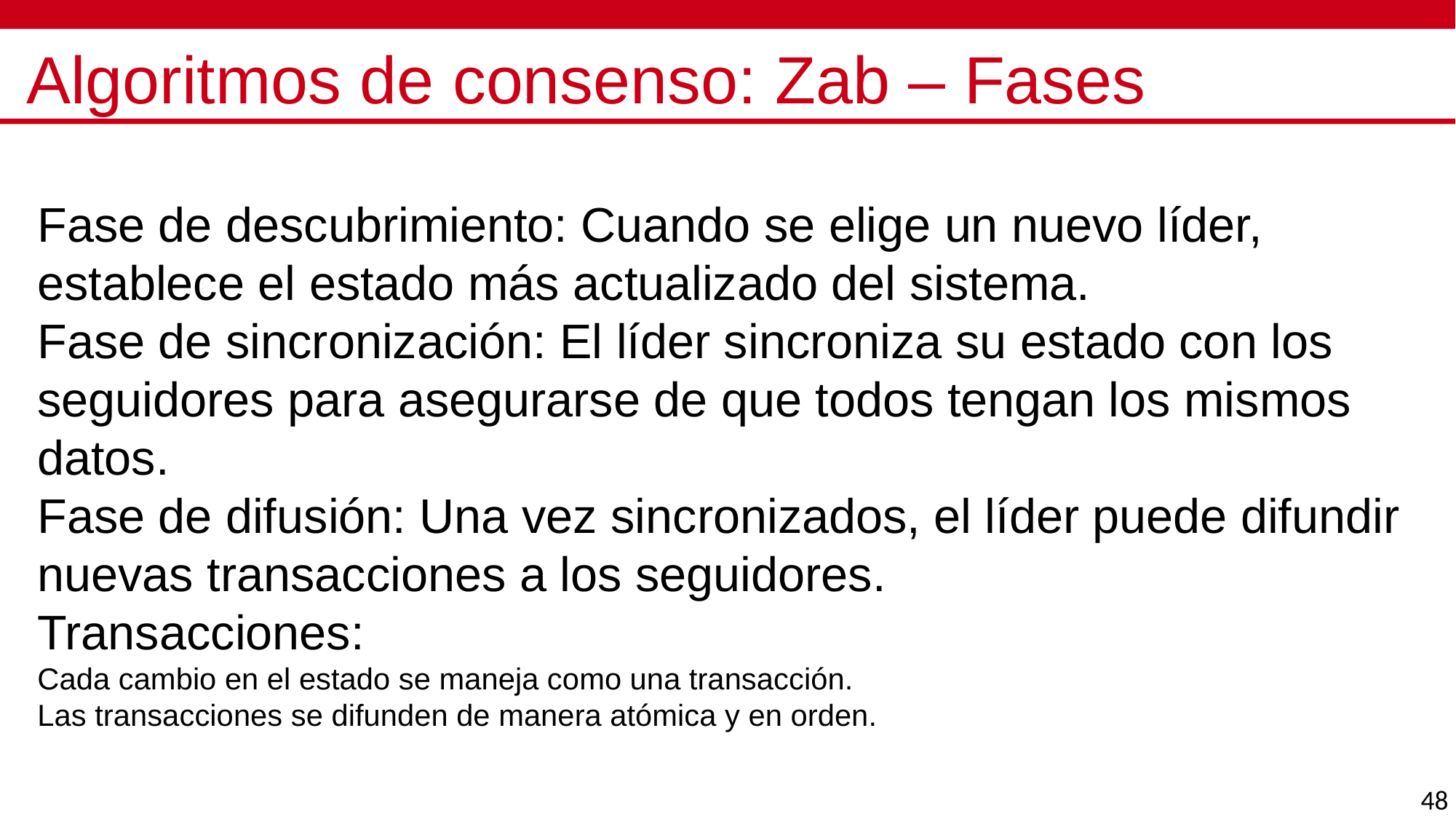

# Algoritmos de consenso: Zab – Fases
Fase de descubrimiento: Cuando se elige un nuevo líder, establece el estado más actualizado del sistema.
Fase de sincronización: El líder sincroniza su estado con los seguidores para asegurarse de que todos tengan los mismos datos.
Fase de difusión: Una vez sincronizados, el líder puede difundir nuevas transacciones a los seguidores.
Transacciones:
Cada cambio en el estado se maneja como una transacción.
Las transacciones se difunden de manera atómica y en orden.
48